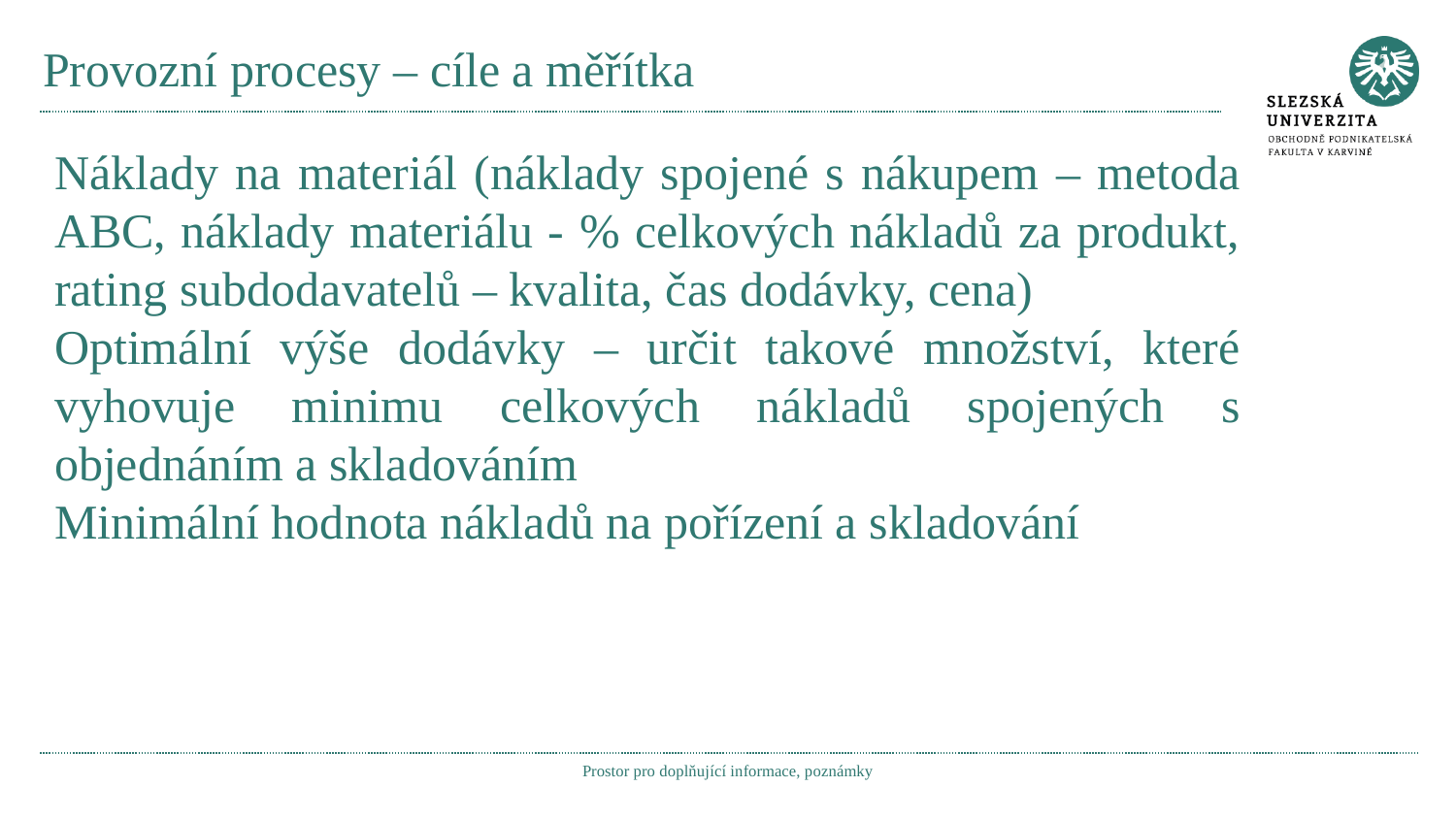

# Provozní procesy – cíle a měřítka
Náklady na materiál (náklady spojené s nákupem – metoda ABC, náklady materiálu - % celkových nákladů za produkt, rating subdodavatelů – kvalita, čas dodávky, cena)
Optimální výše dodávky – určit takové množství, které vyhovuje minimu celkových nákladů spojených s objednáním a skladováním
Minimální hodnota nákladů na pořízení a skladování

Prostor pro doplňující informace, poznámky